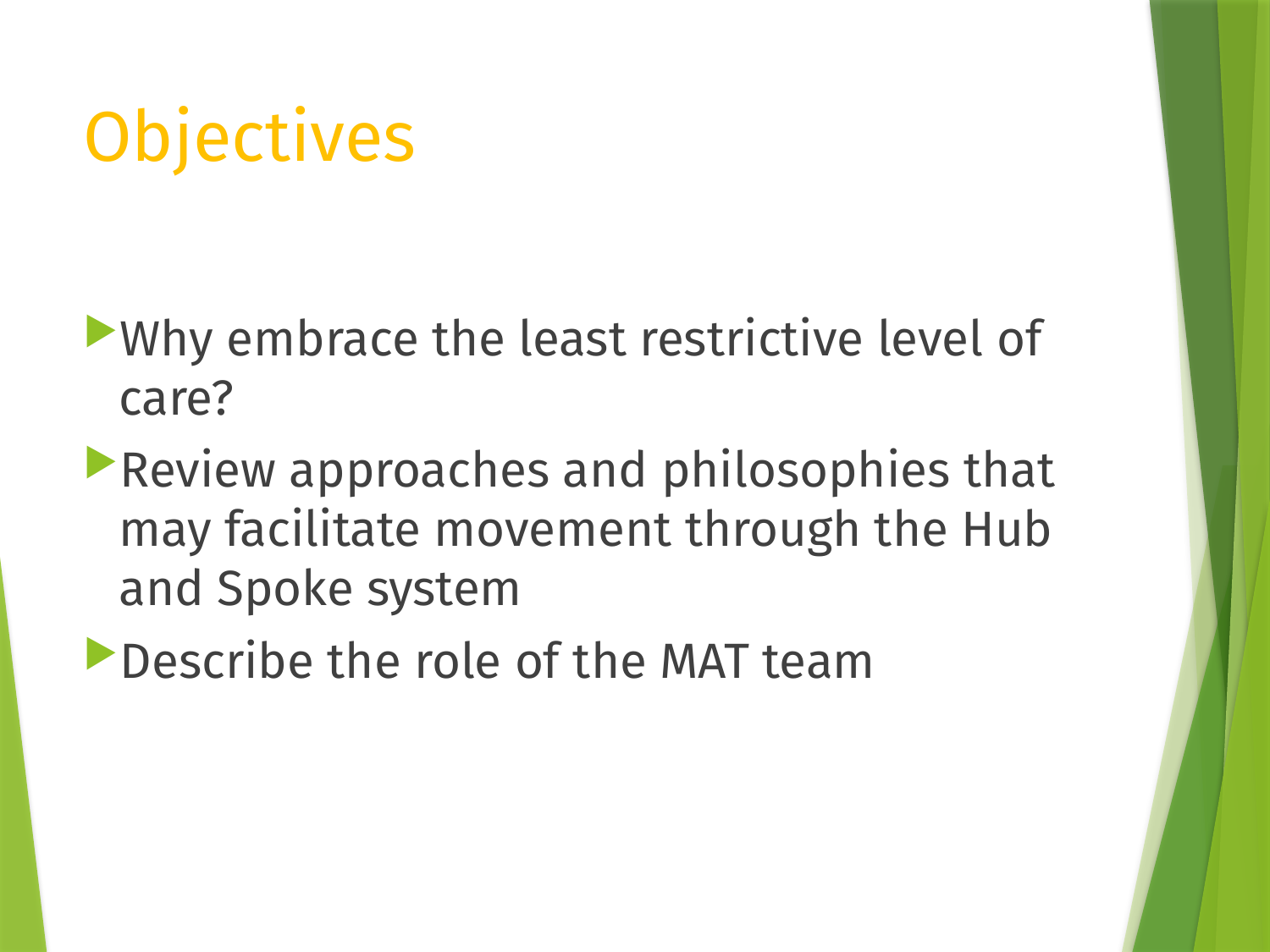

# Objectives
Why embrace the least restrictive level of care?
Review approaches and philosophies that may facilitate movement through the Hub and Spoke system
Describe the role of the MAT team